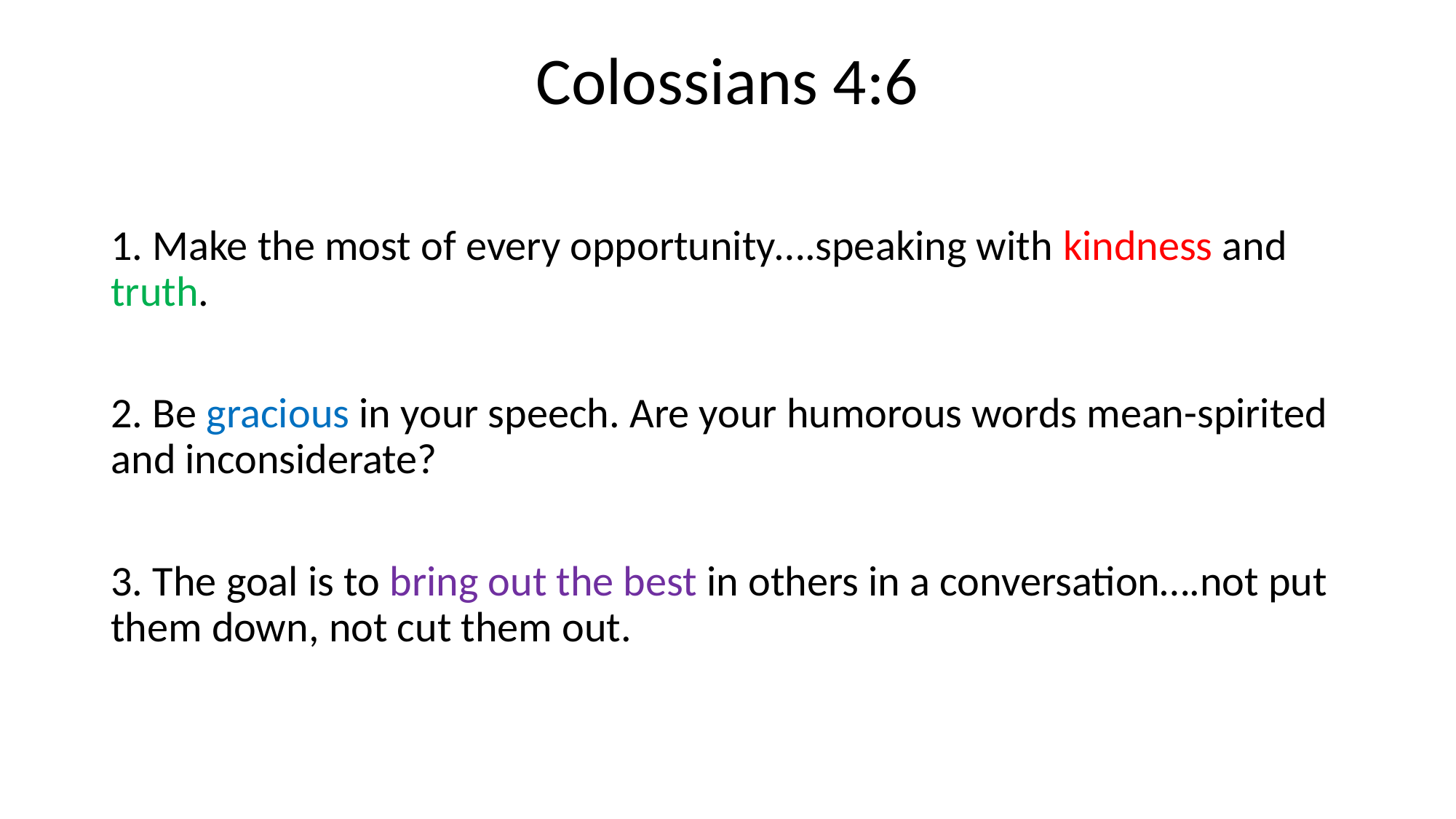

# Colossians 4:6
1. Make the most of every opportunity….speaking with kindness and truth.

2. Be gracious in your speech. Are your humorous words mean-spirited and inconsiderate?

3. The goal is to bring out the best in others in a conversation….not put them down, not cut them out.